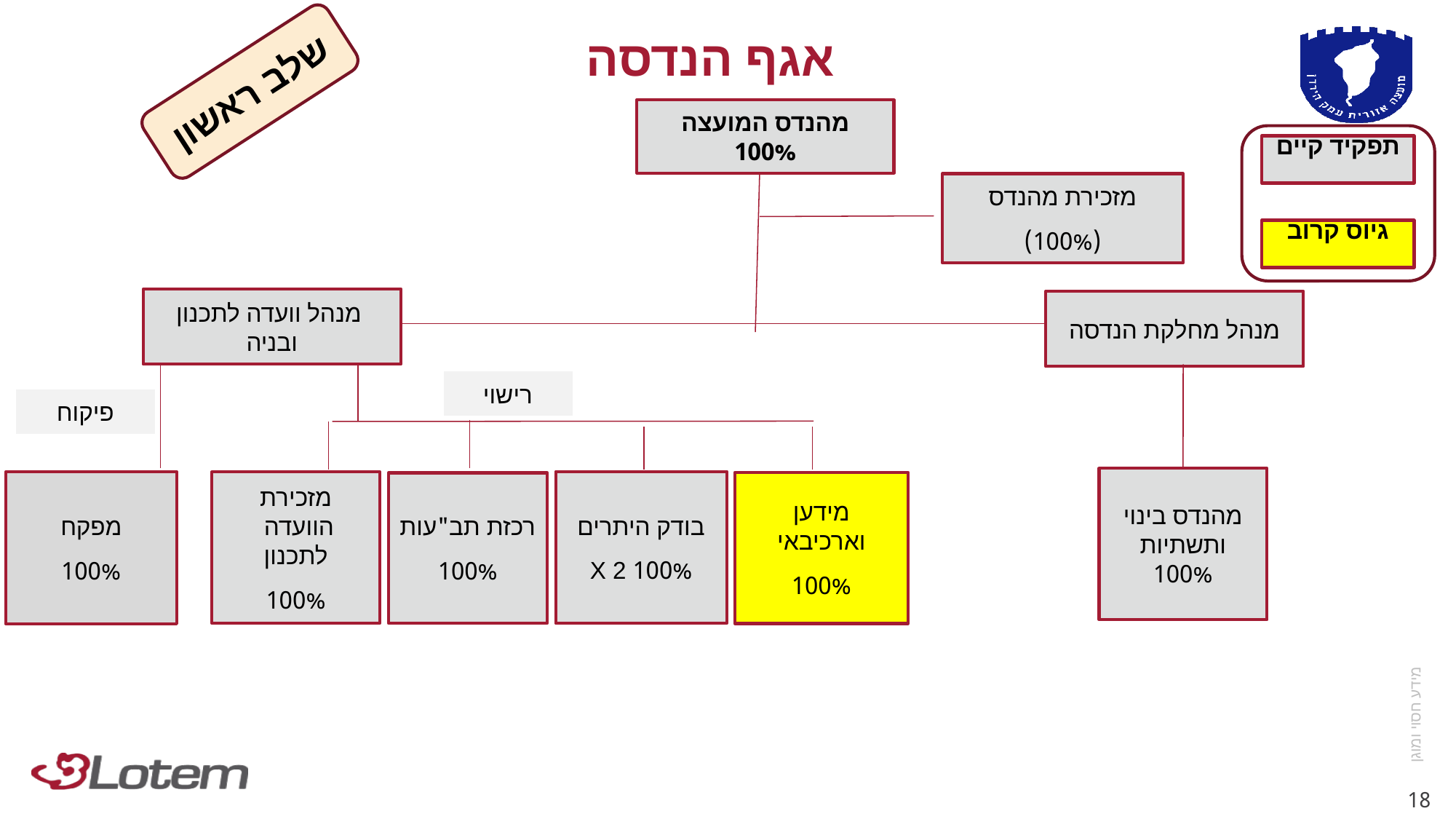

אגף הנדסה
שלב ראשון
מהנדס המועצה
100%

תפקיד קיים

גיוס קרוב

מזכירת מהנדס
(100%)

 מנהל וועדה לתכנון ובניה

מנהל מחלקת הנדסה

רישוי
פיקוח
מהנדס בינוי ותשתיות
100%

בודק היתרים
100% X 2

מפקח
100%

מזכירת הוועדה  לתכנון
100%

מידען וארכיבאי
100%

רכזת תב"עות
100%